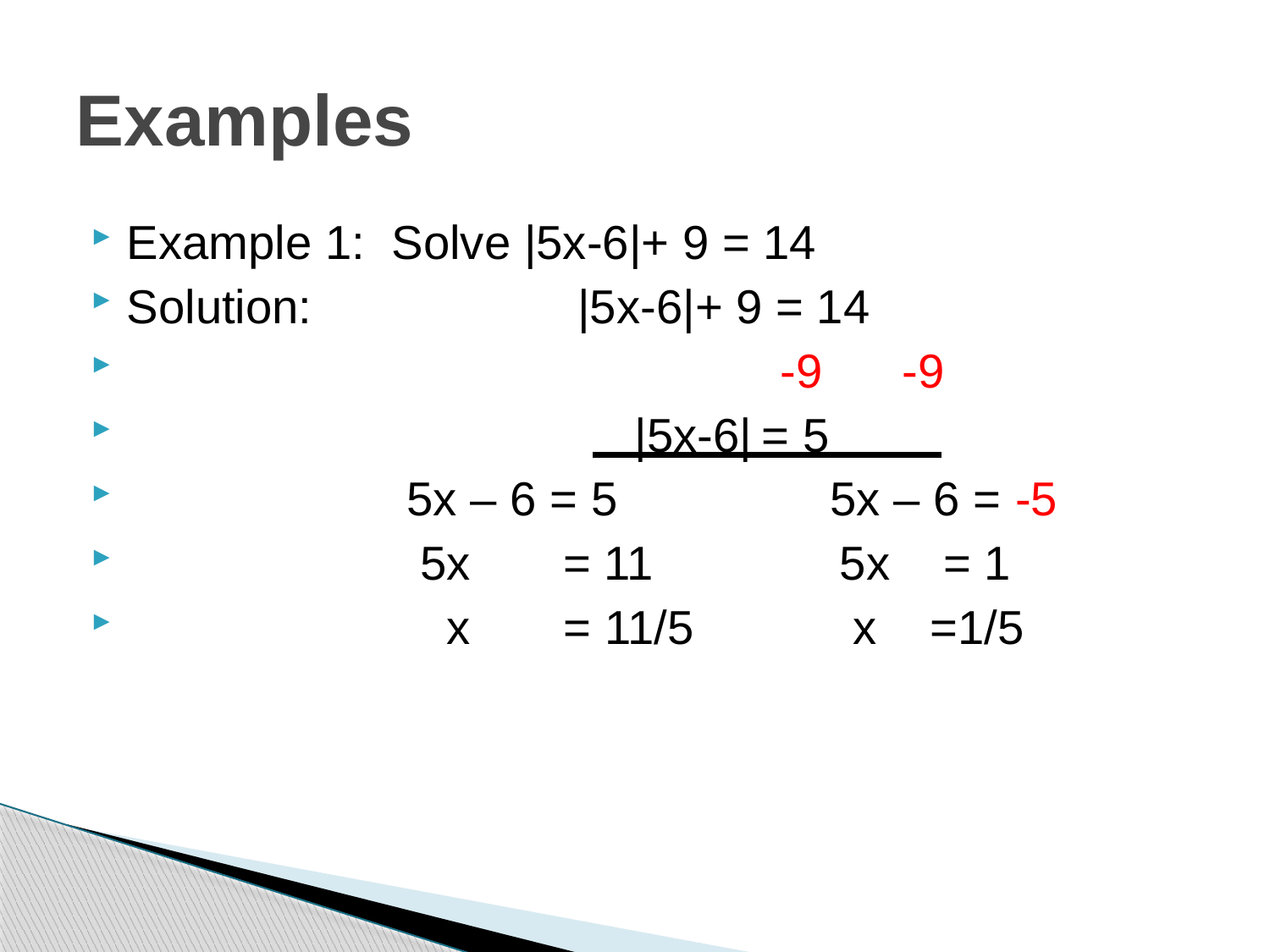

# Examples
Example 1:  Solve |5x-6|+ 9 = 14
Solution:                    |5x-6|+ 9 = 14
                                                 -9      -9
 				|5x-6|	= 5
                     5x – 6 = 5                5x – 6 = -5
                      5x       = 11              5x    = 1
                        x       = 11/5            x    =1/5